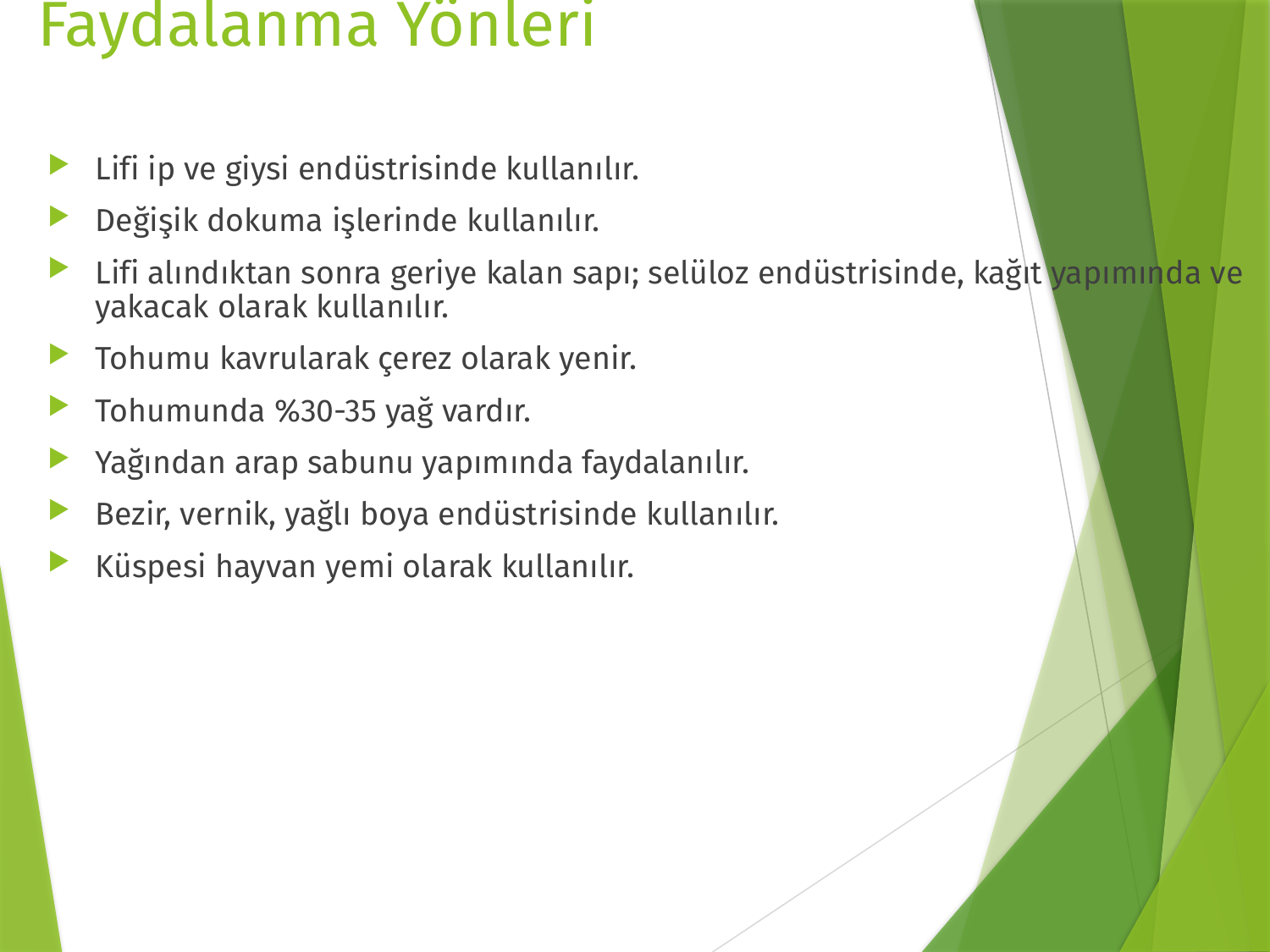

# Faydalanma Yönleri
Lifi ip ve giysi endüstrisinde kullanılır.
Değişik dokuma işlerinde kullanılır.
Lifi alındıktan sonra geriye kalan sapı; selüloz endüstrisinde, kağıt yapımında ve yakacak olarak kullanılır.
Tohumu kavrularak çerez olarak yenir.
Tohumunda %30-35 yağ vardır.
Yağından arap sabunu yapımında faydalanılır.
Bezir, vernik, yağlı boya endüstrisinde kullanılır.
Küspesi hayvan yemi olarak kullanılır.